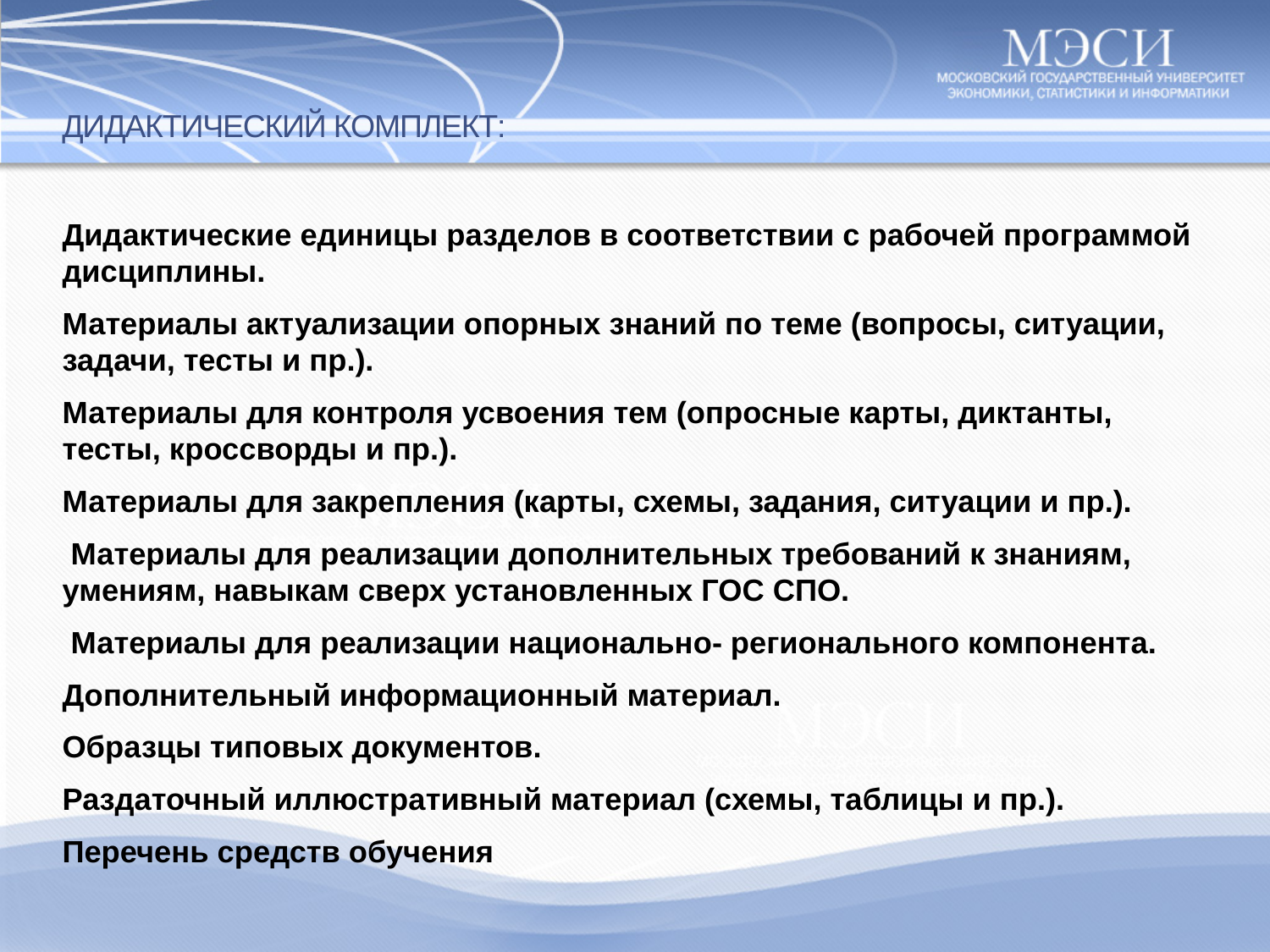

Дидактический комплект:
Дидактические единицы разделов в соответствии с рабочей программой дисциплины.
Материалы актуализации опорных знаний по теме (вопросы, ситуации, задачи, тесты и пр.).
Материалы для контроля усвоения тем (опросные карты, диктанты, тесты, кроссворды и пр.).
Материалы для закрепления (карты, схемы, задания, ситуации и пр.).
 Материалы для реализации дополнительных требований к знаниям, умениям, навыкам сверх установленных ГОС СПО.
 Материалы для реализации национально- регионального компонента.
Дополнительный информационный материал.
Образцы типовых документов.
Раздаточный иллюстративный материал (схемы, таблицы и пр.).
Перечень средств обучения